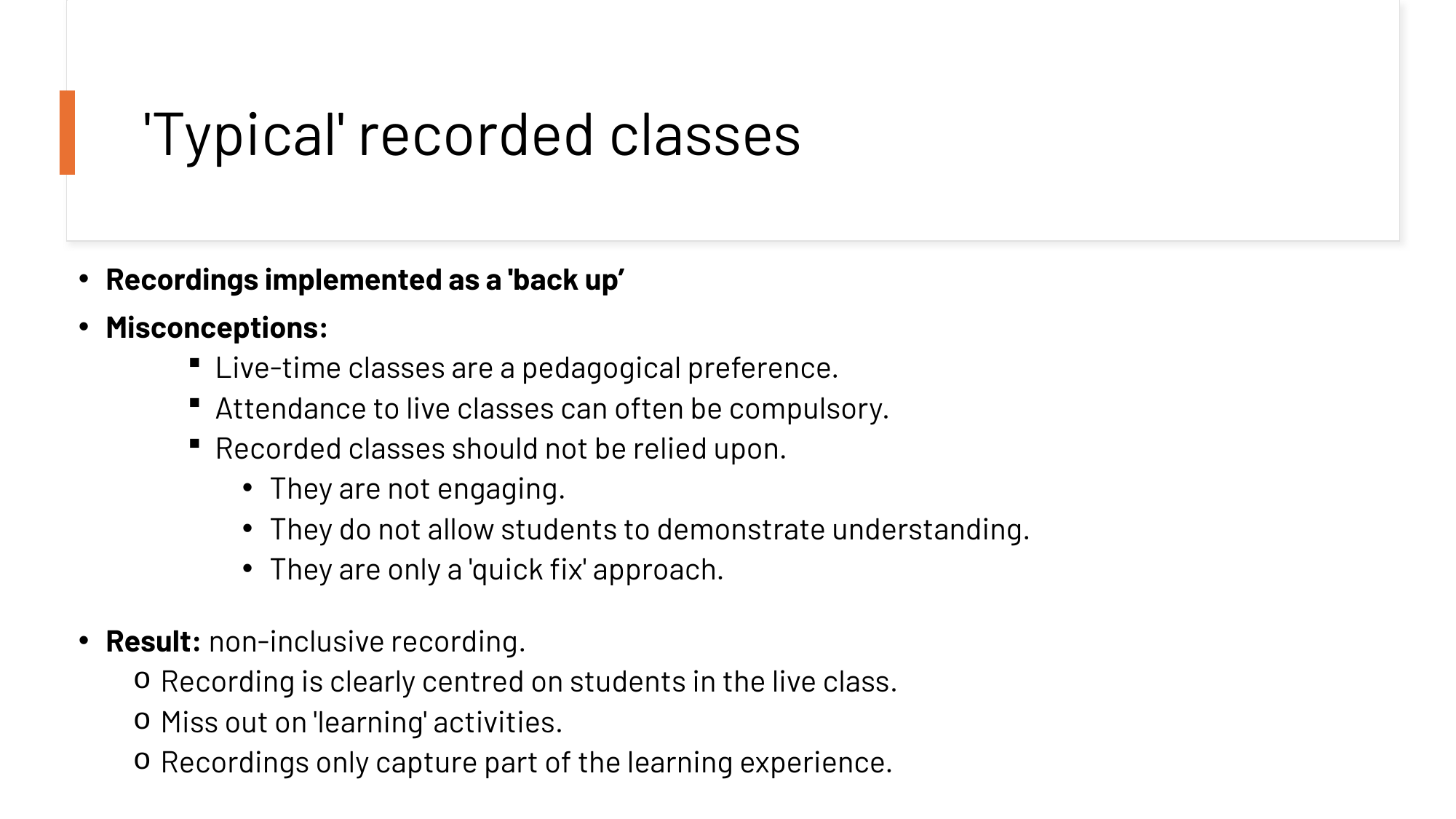

# 'Typical' recorded classes

Recordings implemented as a 'back up’
Misconceptions:
Live-time classes are a pedagogical preference.
Attendance to live classes can often be compulsory.
Recorded classes should not be relied upon.
They are not engaging.
They do not allow students to demonstrate understanding.
They are only a 'quick fix' approach.

Result: non-inclusive recording.
Recording is clearly centred on students in the live class.
Miss out on 'learning' activities.
Recordings only capture part of the learning experience.